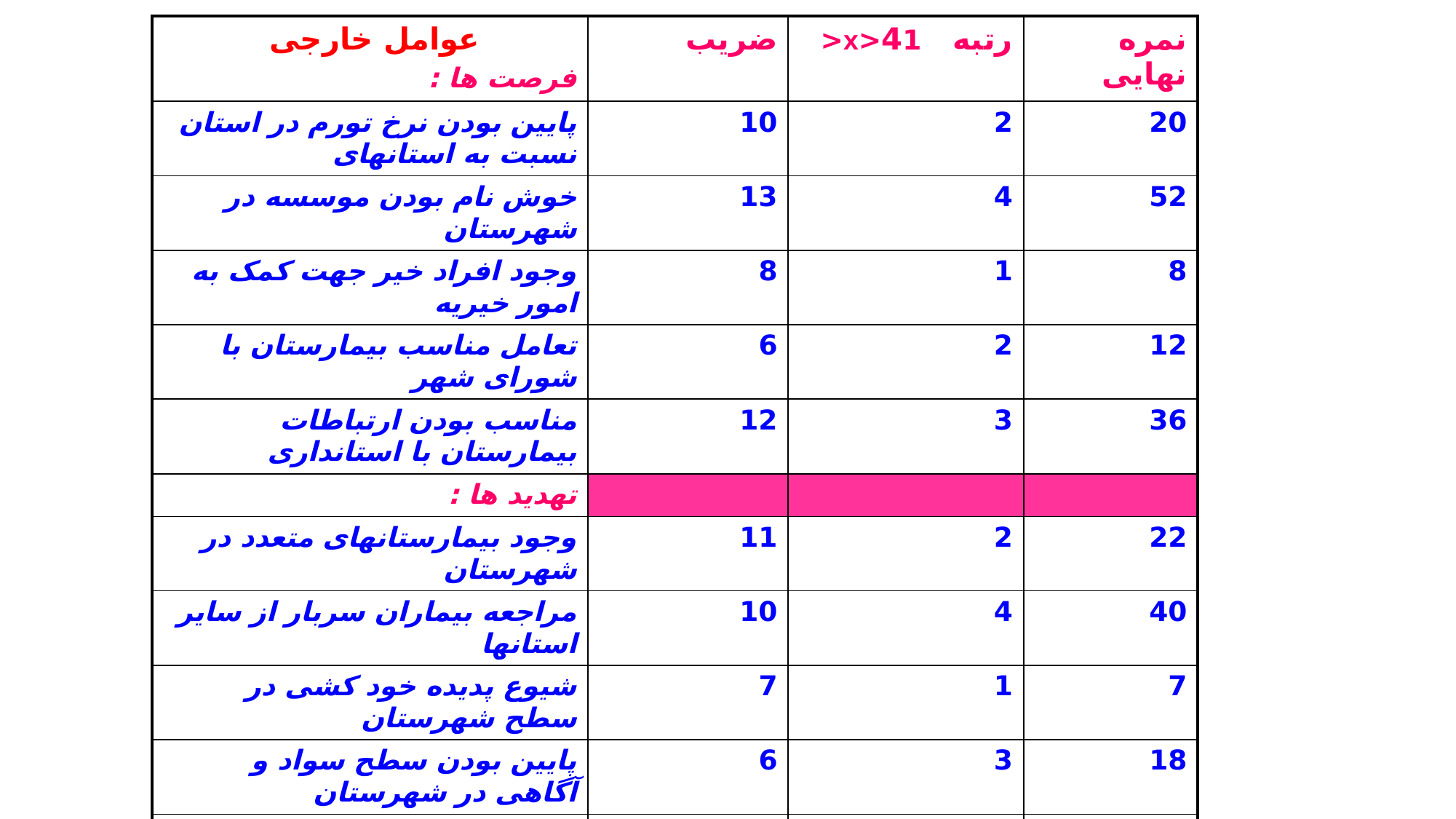

| عوامل خارجی فرصت ها : | ضریب | رتبه 41<x< | نمره نهایی |
| --- | --- | --- | --- |
| پایین بودن نرخ تورم در استان نسبت به استانهای | 10 | 2 | 20 |
| خوش نام بودن موسسه در شهرستان | 13 | 4 | 52 |
| وجود افراد خیر جهت کمک به امور خیریه | 8 | 1 | 8 |
| تعامل مناسب بیمارستان با شورای شهر | 6 | 2 | 12 |
| مناسب بودن ارتباطات بیمارستان با استانداری | 12 | 3 | 36 |
| تهدید ها : |  |  |  |
| وجود بیمارستانهای متعدد در شهرستان | 11 | 2 | 22 |
| مراجعه بیماران سربار از سایر استانها | 10 | 4 | 40 |
| شیوع پدیده خود کشی در سطح شهرستان | 7 | 1 | 7 |
| پایین بودن سطح سواد و آگاهی در شهرستان | 6 | 3 | 18 |
| نامناسب بودن جاده و مسیر های دسترسی به بیمار | 9 | 3 | 27 |
| بالا بودن میزان مرگ و میرناشی از تصادفات | 8 | 2 | 16 |
| جمع | 100 | \_ | 258 |